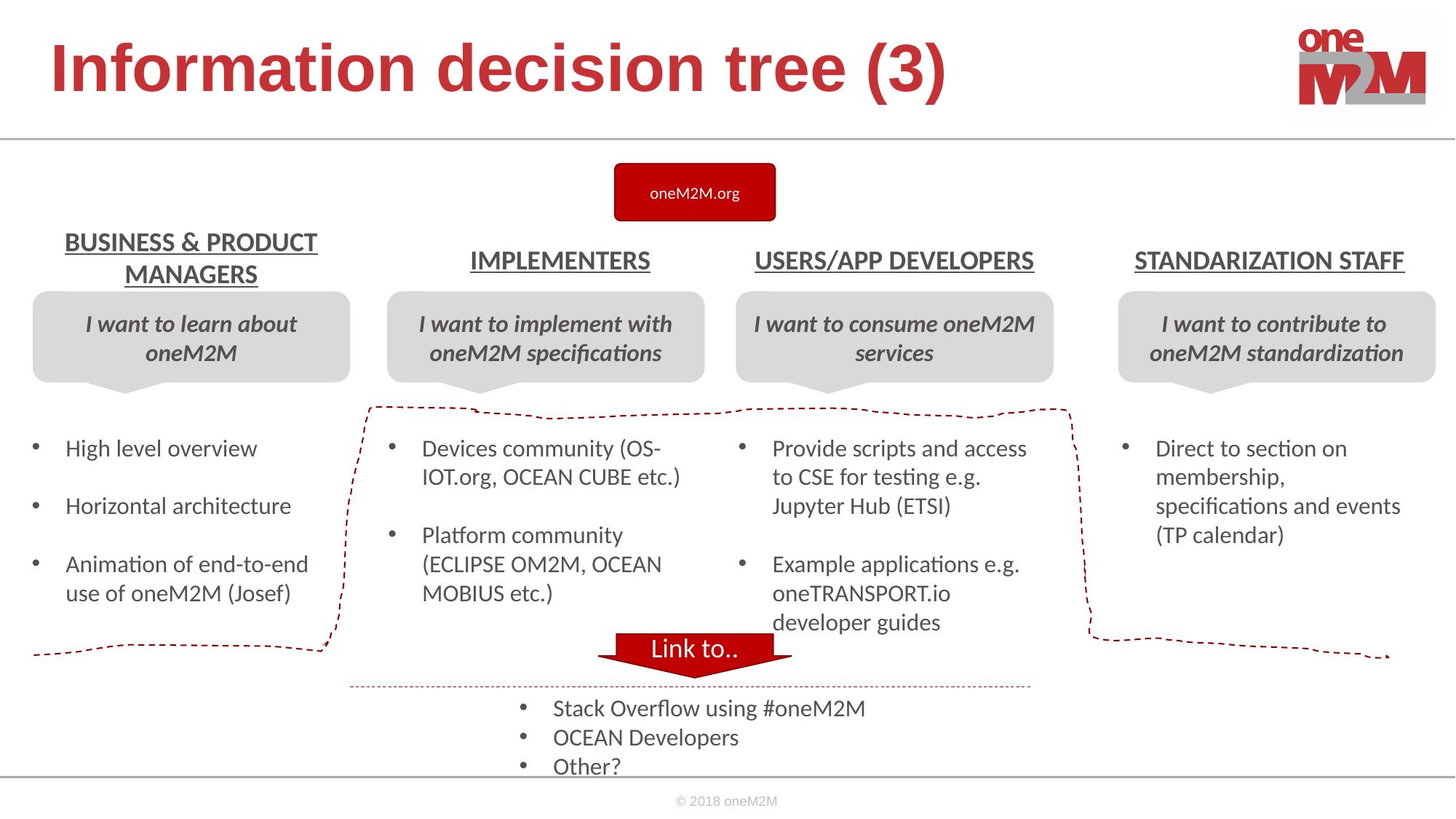

# Information decision tree (3)
oneM2M.org
BUSINESS & PRODUCT MANAGERS
IMPLEMENTERS
USERS/APP DEVELOPERS
STANDARIZATION STAFF
I want to learn about oneM2M
I want to implement with oneM2M specifications
I want to consume oneM2M services
I want to contribute to  oneM2M standardization

High level overview

Horizontal architecture

Animation of end-to-end use of oneM2M (Josef)
Devices community (OS-IOT.org, OCEAN CUBE etc.)

Platform community (ECLIPSE OM2M, OCEAN MOBIUS etc.)
Provide scripts and access to CSE for testing e.g. Jupyter Hub (ETSI)

Example applications e.g. oneTRANSPORT.io developer guides

Direct to section on membership, specifications and events (TP calendar)
Link to..
Stack Overflow using #oneM2M
OCEAN Developers
Other?